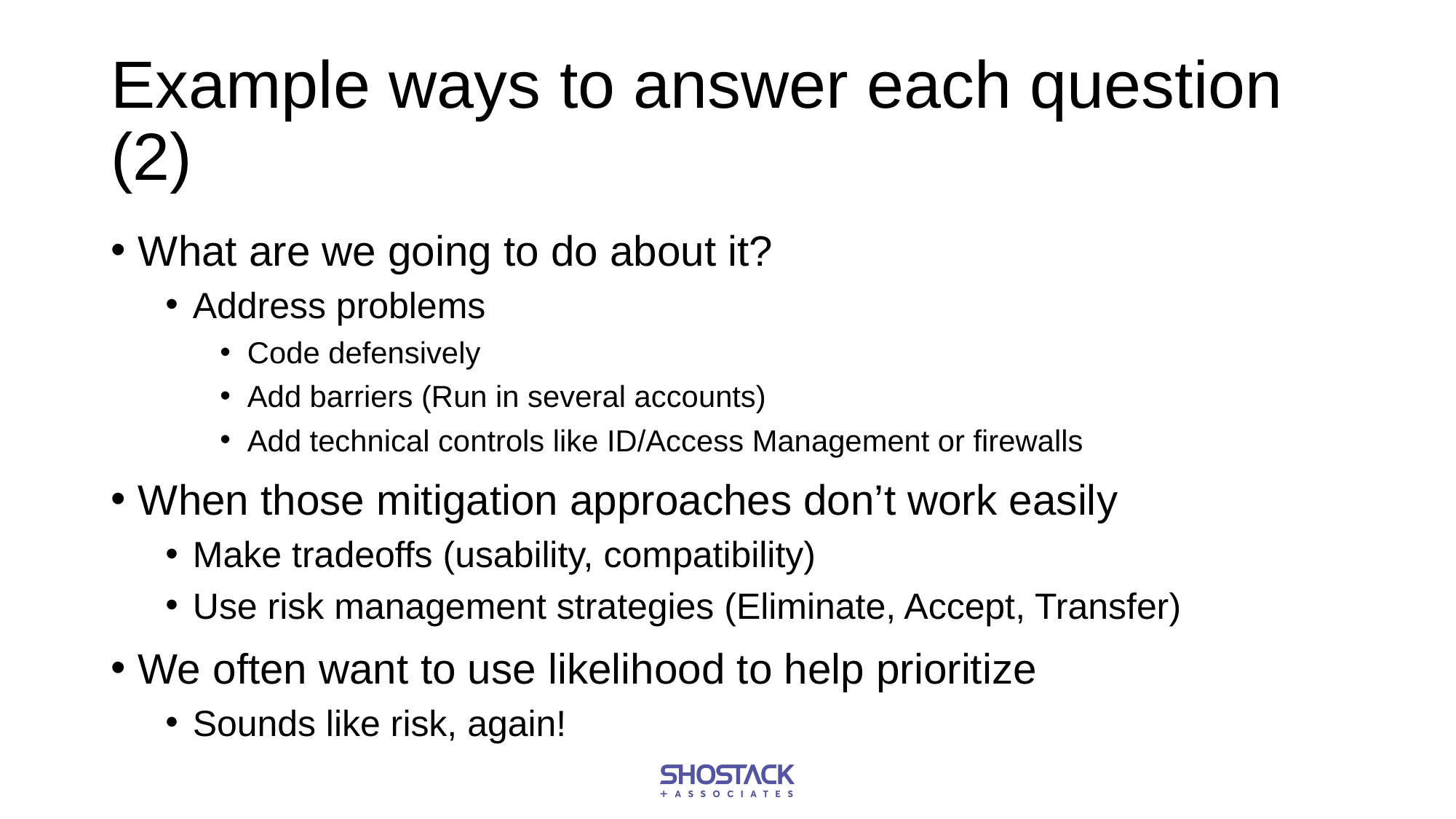

# Example ways to answer each question (2)
What are we going to do about it?
Address problems
Code defensively
Add barriers (Run in several accounts)
Add technical controls like ID/Access Management or firewalls
When those mitigation approaches don’t work easily
Make tradeoffs (usability, compatibility)
Use risk management strategies (Eliminate, Accept, Transfer)
We often want to use likelihood to help prioritize
Sounds like risk, again!